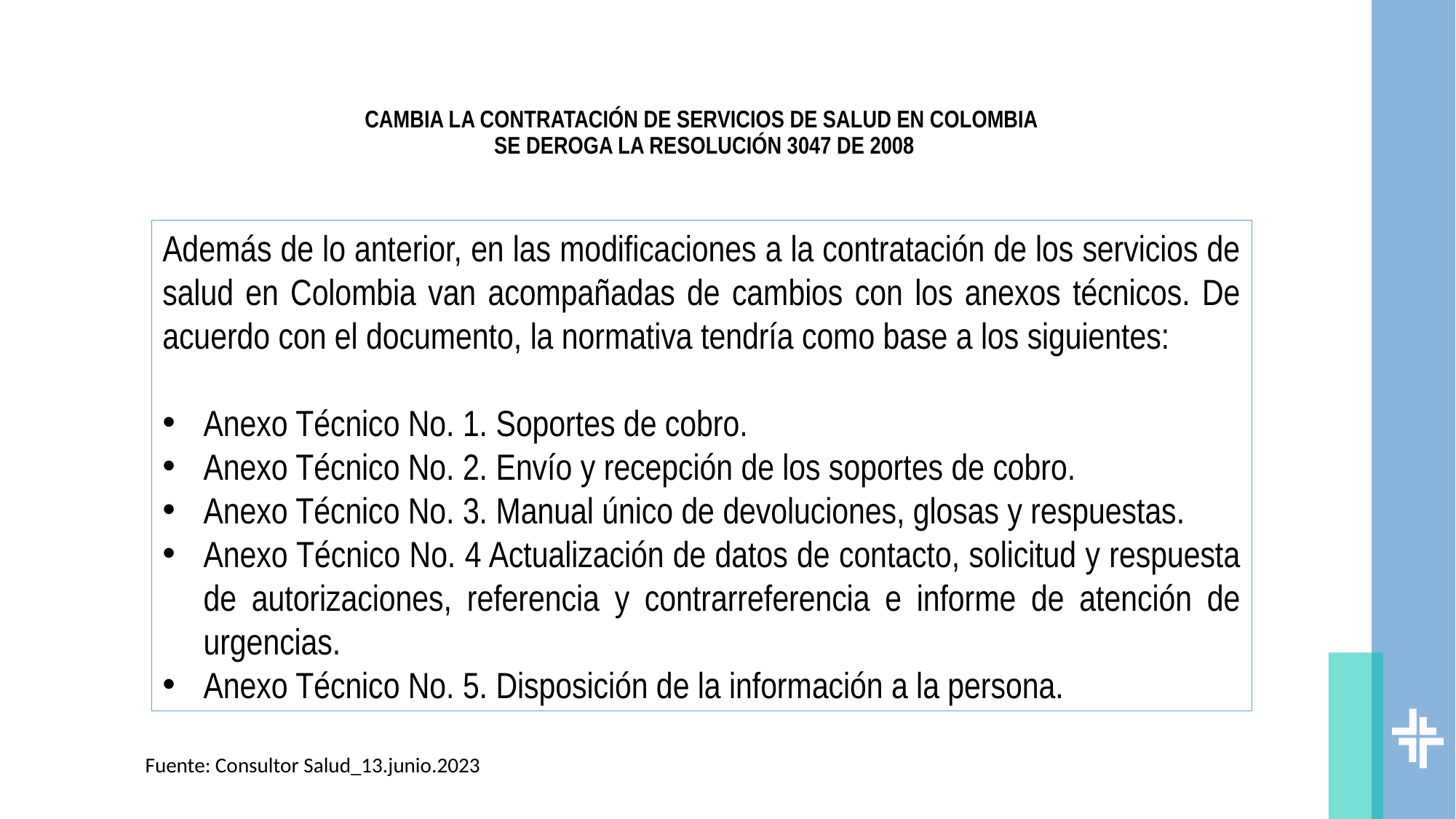

# CAMBIA LA CONTRATACIÓN DE SERVICIOS DE SALUD EN COLOMBIA SE DEROGA LA RESOLUCIÓN 3047 DE 2008
Además de lo anterior, en las modificaciones a la contratación de los servicios de salud en Colombia van acompañadas de cambios con los anexos técnicos. De acuerdo con el documento, la normativa tendría como base a los siguientes:

Anexo Técnico No. 1. Soportes de cobro.
Anexo Técnico No. 2. Envío y recepción de los soportes de cobro.
Anexo Técnico No. 3. Manual único de devoluciones, glosas y respuestas.
Anexo Técnico No. 4 Actualización de datos de contacto, solicitud y respuesta de autorizaciones, referencia y contrarreferencia e informe de atención de urgencias.
Anexo Técnico No. 5. Disposición de la información a la persona.
Fuente: Consultor Salud_13.junio.2023